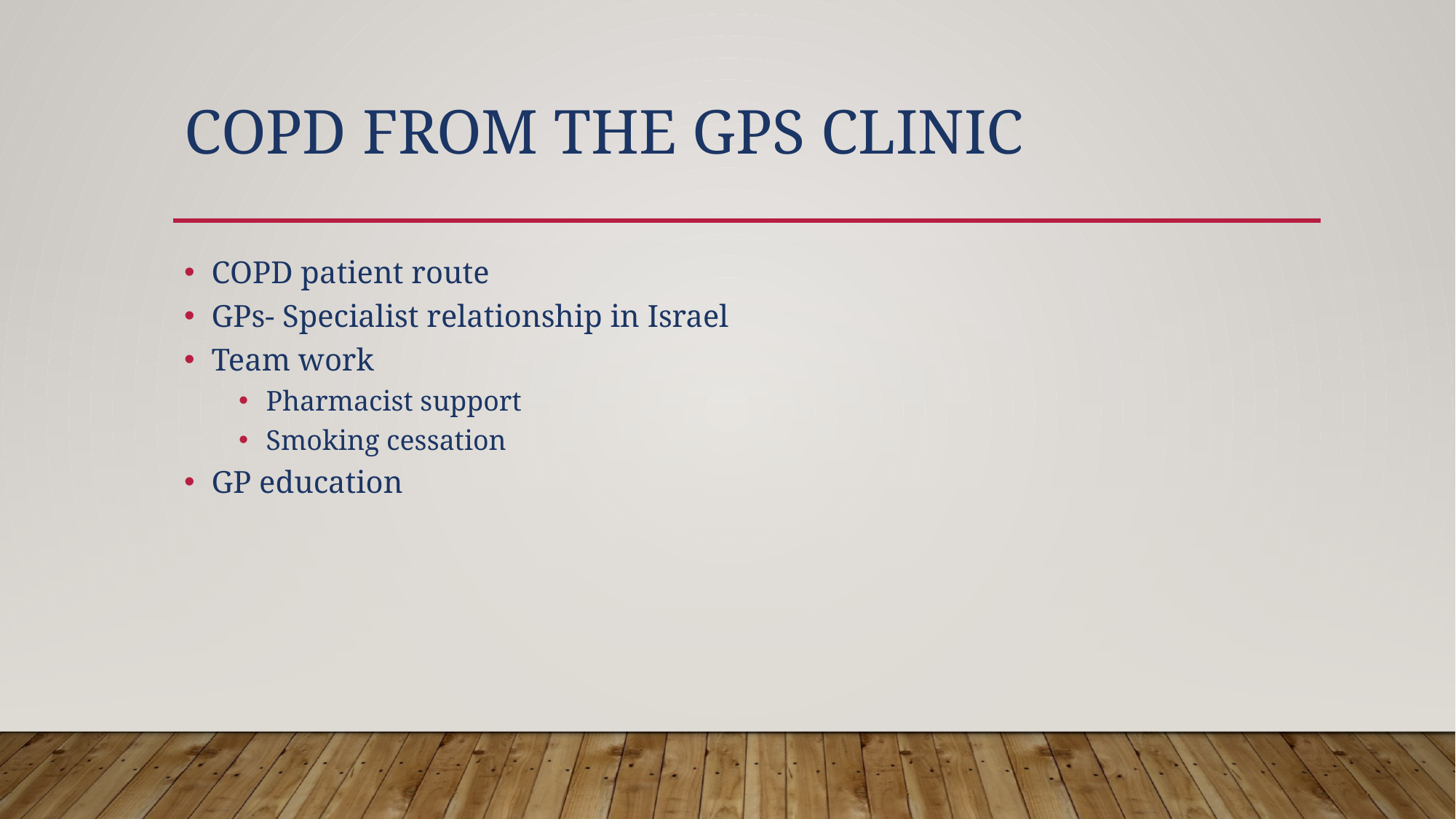

# COPD from the GPs Clinic
COPD patient route
GPs- Specialist relationship in Israel
Team work
Pharmacist support
Smoking cessation
GP education